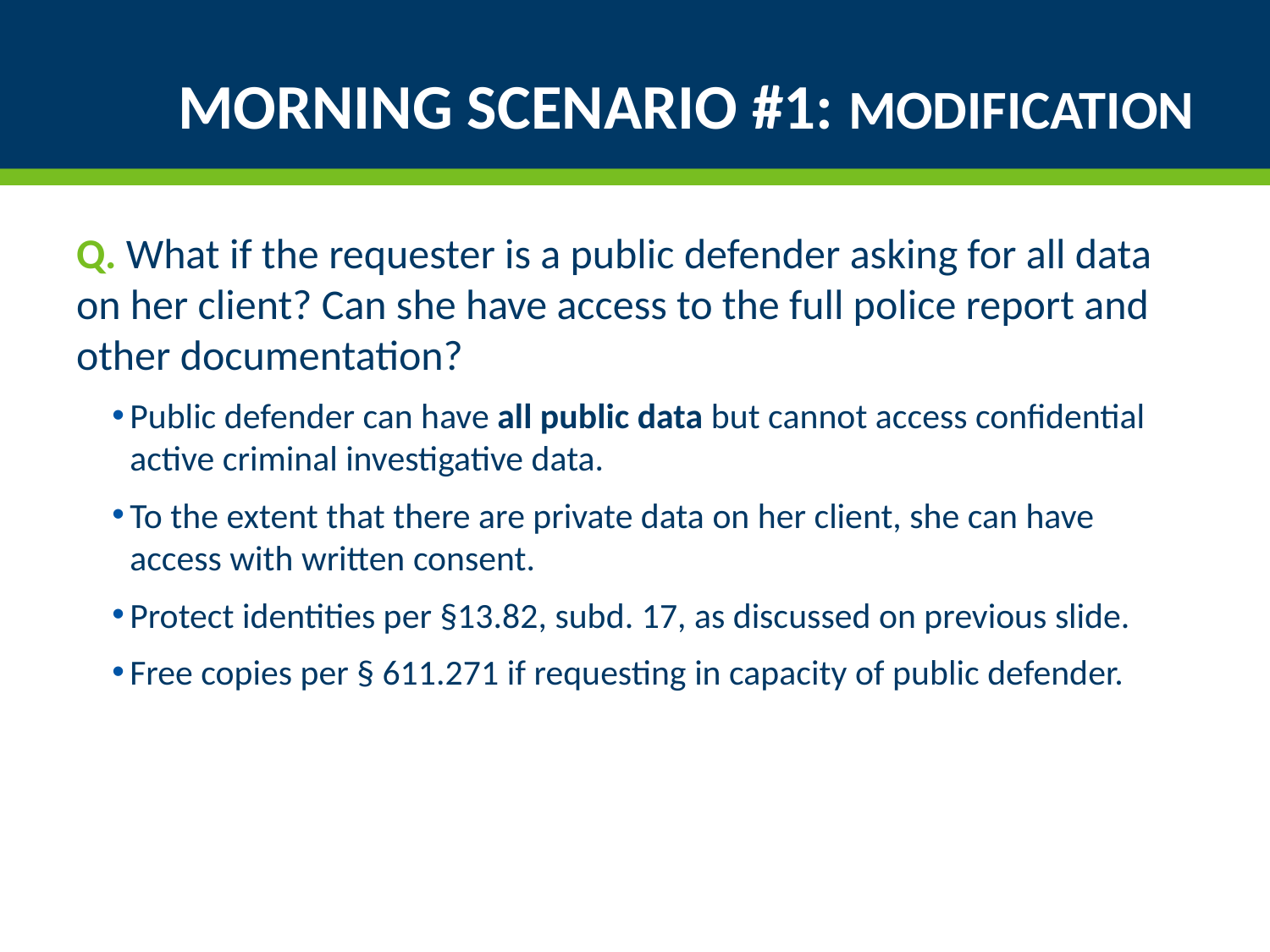

# Morning Scenario #1: Modification
Q. What if the requester is a public defender asking for all data on her client? Can she have access to the full police report and other documentation?
Public defender can have all public data but cannot access confidential active criminal investigative data.
To the extent that there are private data on her client, she can have access with written consent.
Protect identities per §13.82, subd. 17, as discussed on previous slide.
Free copies per § 611.271 if requesting in capacity of public defender.